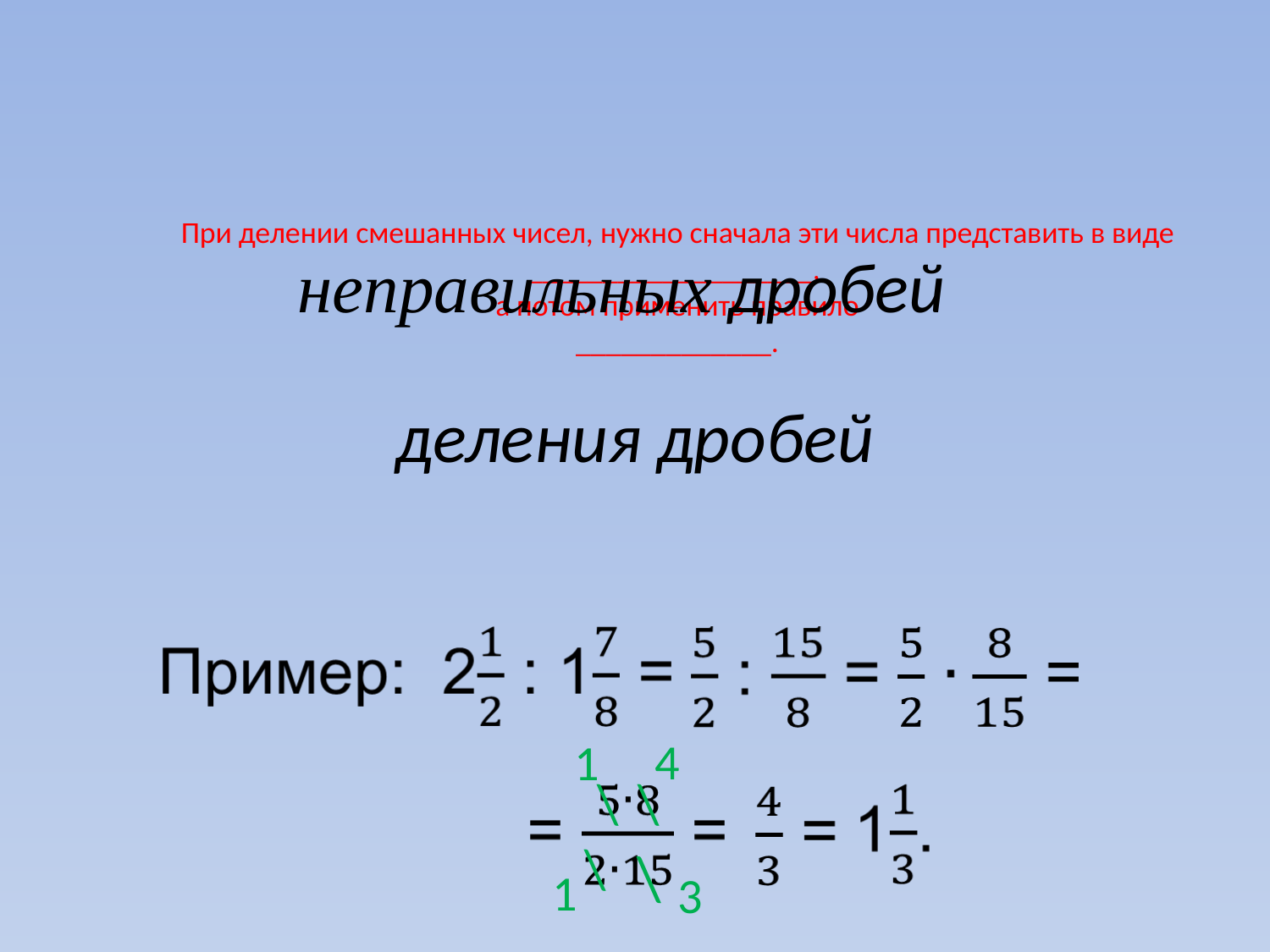

# При делении смешанных чисел, нужно сначала эти числа представить в виде ___________________, а потом применить правило _____________.
неправильных дробей
деления дробей

4
1
\
\

\
\
1
3